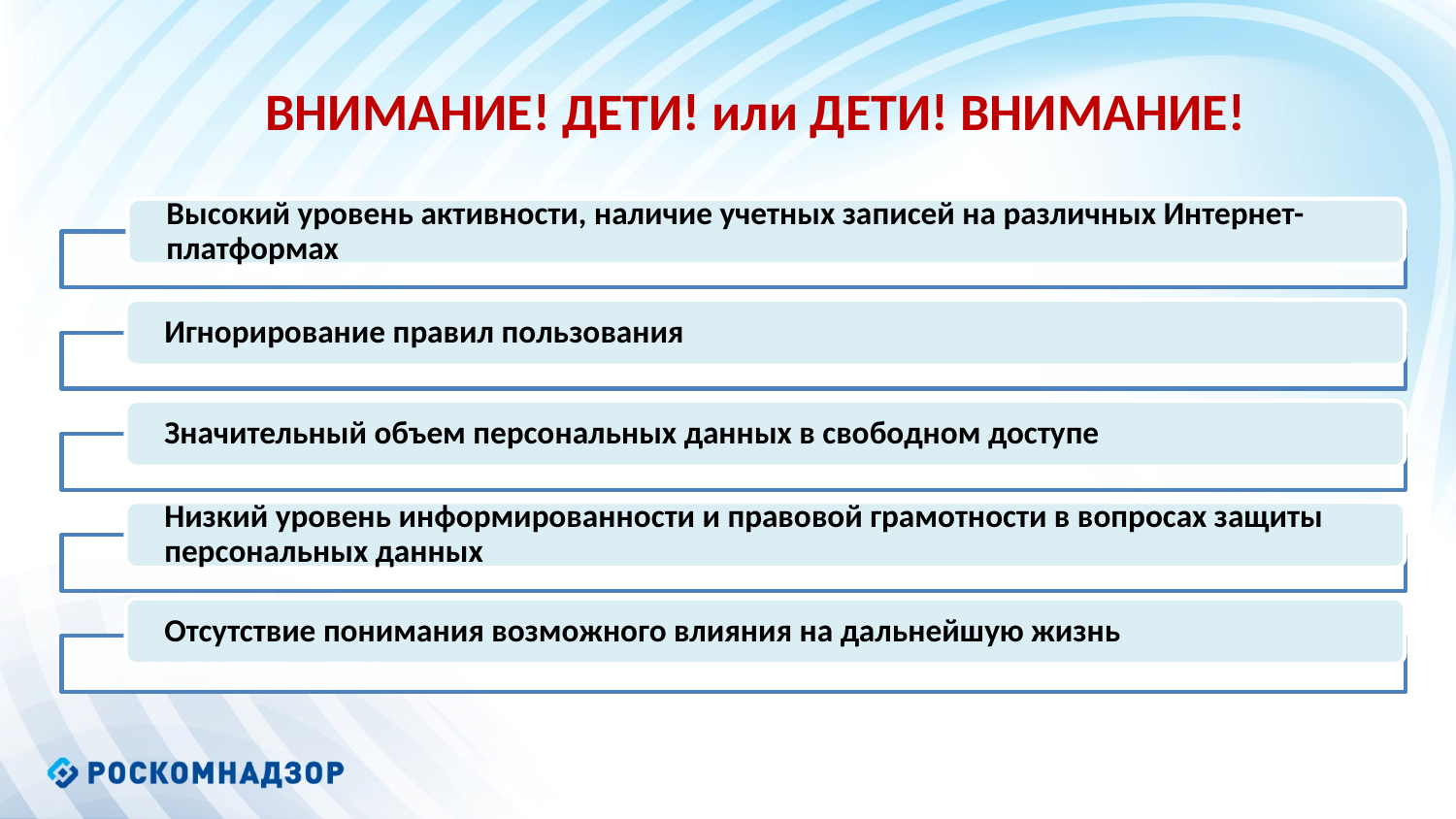

ВНИМАНИЕ! ДЕТИ! или ДЕТИ! ВНИМАНИЕ!
Высокий уровень активности, наличие учетных записей на различных Интернет-платформах
Игнорирование правил пользования
Значительный объем персональных данных в свободном доступе
Низкий уровень информированности и правовой грамотности в вопросах защиты персональных данных
Отсутствие понимания возможного влияния на дальнейшую жизнь